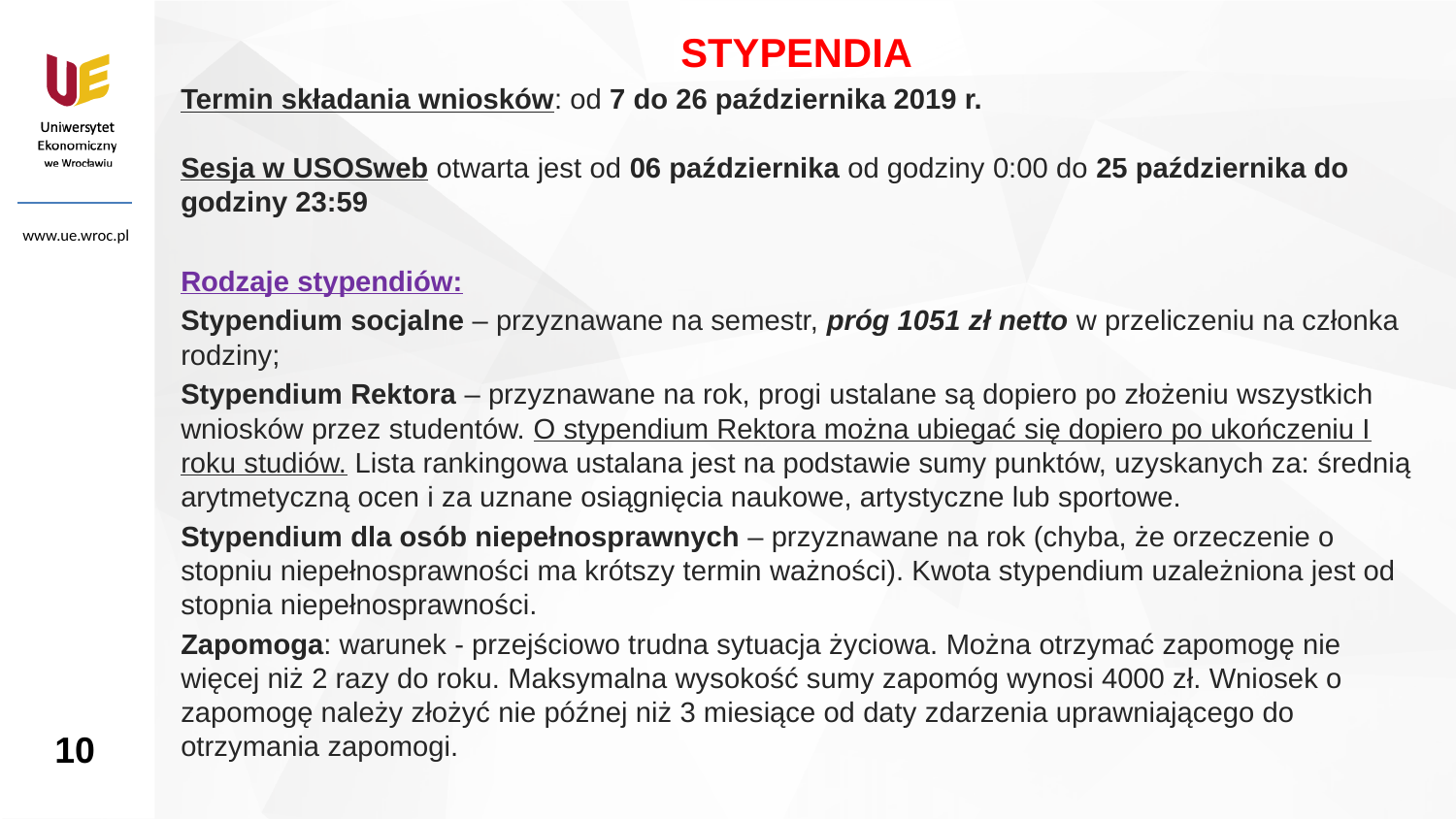

STYPENDIA
Termin składania wniosków: od 7 do 26 października 2019 r.
Sesja w USOSweb otwarta jest od 06 października od godziny 0:00 do 25 października do godziny 23:59

Rodzaje stypendiów:
Stypendium socjalne – przyznawane na semestr, próg 1051 zł netto w przeliczeniu na członka rodziny;
Stypendium Rektora – przyznawane na rok, progi ustalane są dopiero po złożeniu wszystkich wniosków przez studentów. O stypendium Rektora można ubiegać się dopiero po ukończeniu I roku studiów. Lista rankingowa ustalana jest na podstawie sumy punktów, uzyskanych za: średnią arytmetyczną ocen i za uznane osiągnięcia naukowe, artystyczne lub sportowe.
Stypendium dla osób niepełnosprawnych – przyznawane na rok (chyba, że orzeczenie o stopniu niepełnosprawności ma krótszy termin ważności). Kwota stypendium uzależniona jest od stopnia niepełnosprawności.
Zapomoga: warunek - przejściowo trudna sytuacja życiowa. Można otrzymać zapomogę nie więcej niż 2 razy do roku. Maksymalna wysokość sumy zapomóg wynosi 4000 zł. Wniosek o zapomogę należy złożyć nie późnej niż 3 miesiące od daty zdarzenia uprawniającego do otrzymania zapomogi.